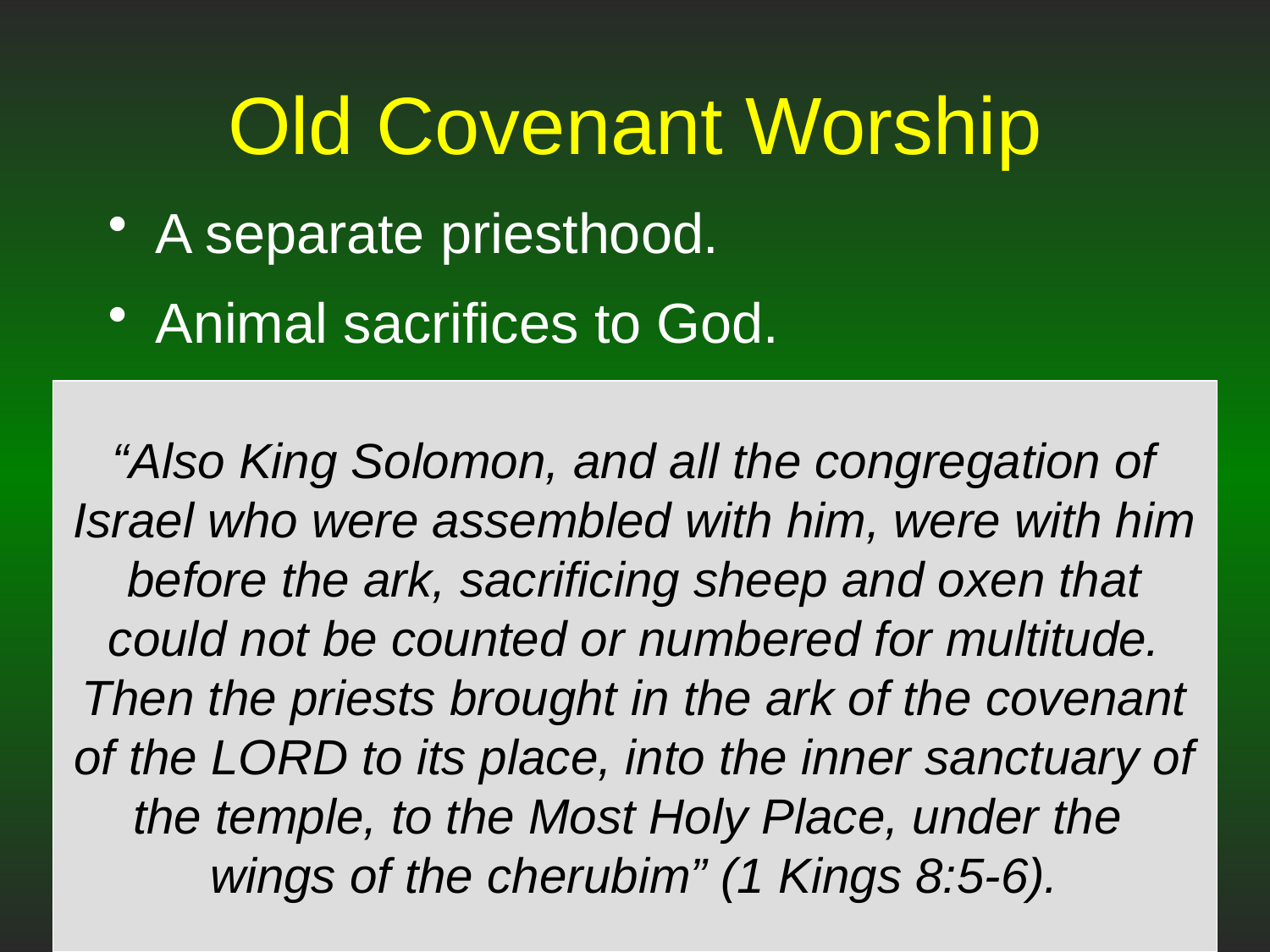

# Old Covenant Worship
A separate priesthood.
Animal sacrifices to God.
A physical sanctuary.
“Also King Solomon, and all the congregation of Israel who were assembled with him, were with him before the ark, sacrificing sheep and oxen that could not be counted or numbered for multitude. Then the priests brought in the ark of the covenant of the LORD to its place, into the inner sanctuary of the temple, to the Most Holy Place, under the
wings of the cherubim” (1 Kings 8:5-6).